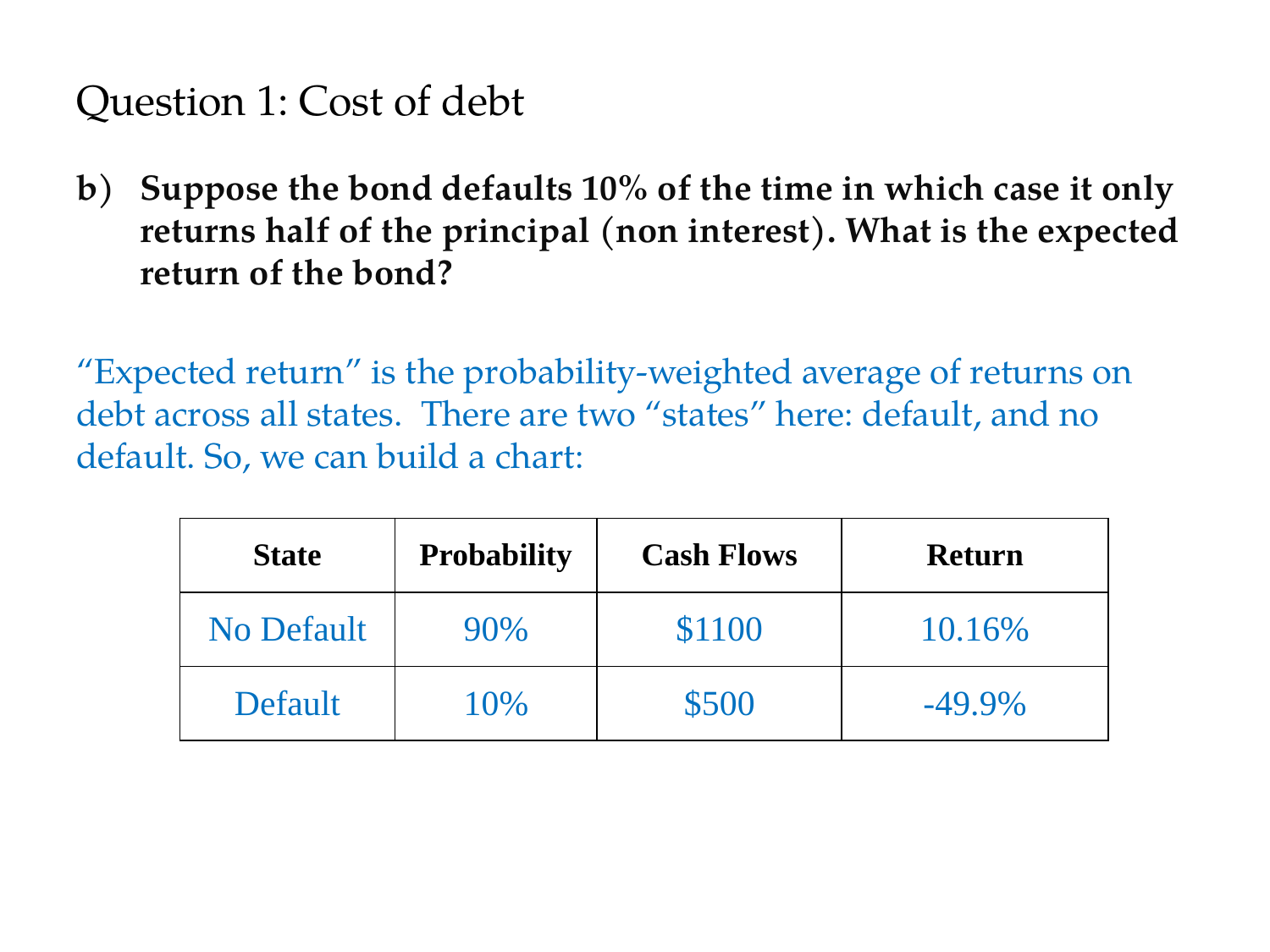

# Question 1: Cost of debt
Suppose the bond defaults 10% of the time in which case it only returns half of the principal (non interest). What is the expected return of the bond?

“Expected return” is the probability-weighted average of returns on debt across all states.  There are two “states” here: default, and no default. So, we can build a chart:

| State | Probability | Cash Flows | Return |
| --- | --- | --- | --- |
| No Default | 90% | $1100 | 10.16% |
| Default | 10% | $500 | -49.9% |